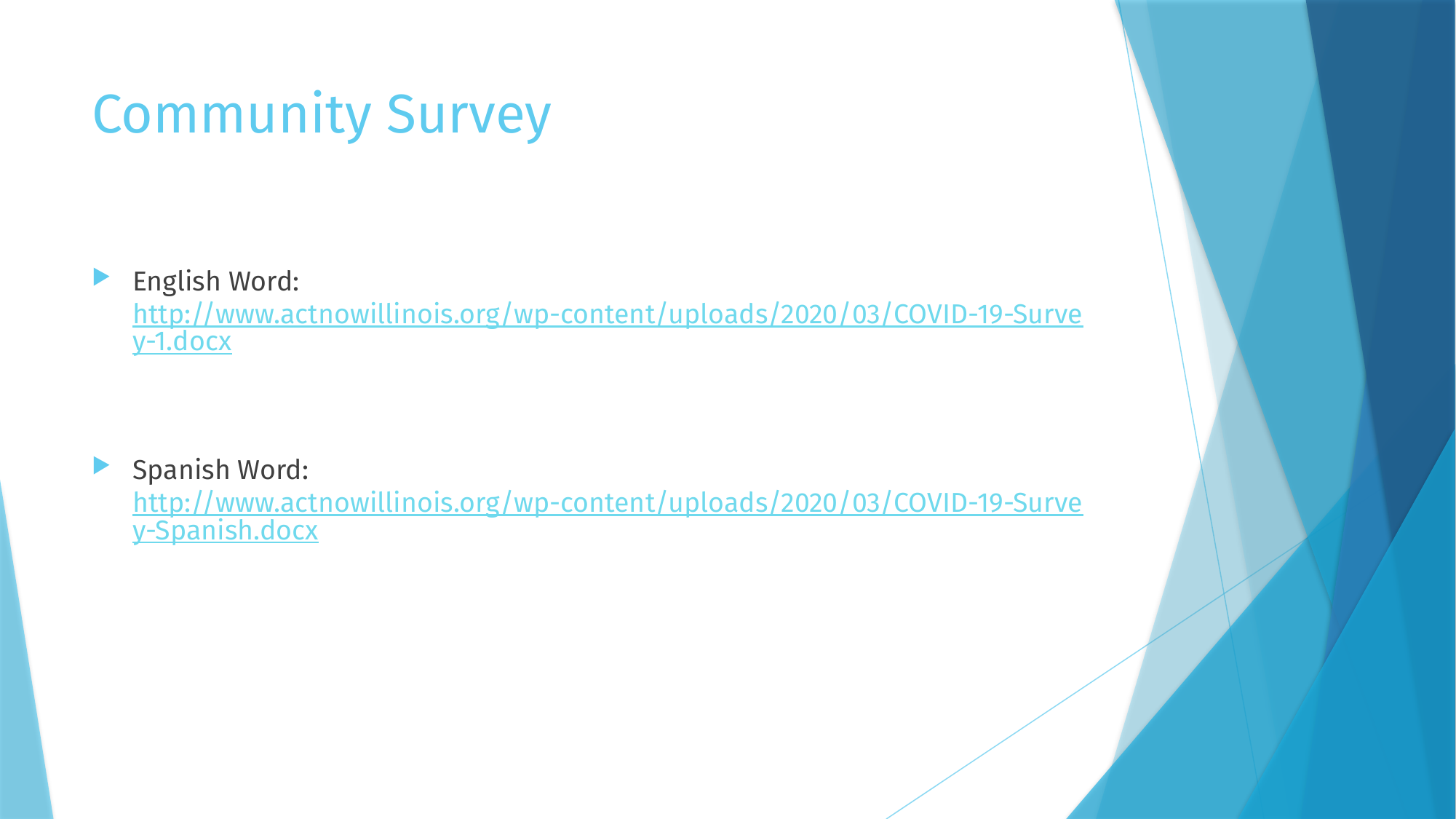

# Community Survey
English Word: http://www.actnowillinois.org/wp-content/uploads/2020/03/COVID-19-Survey-1.docx

Spanish Word: http://www.actnowillinois.org/wp-content/uploads/2020/03/COVID-19-Survey-Spanish.docx